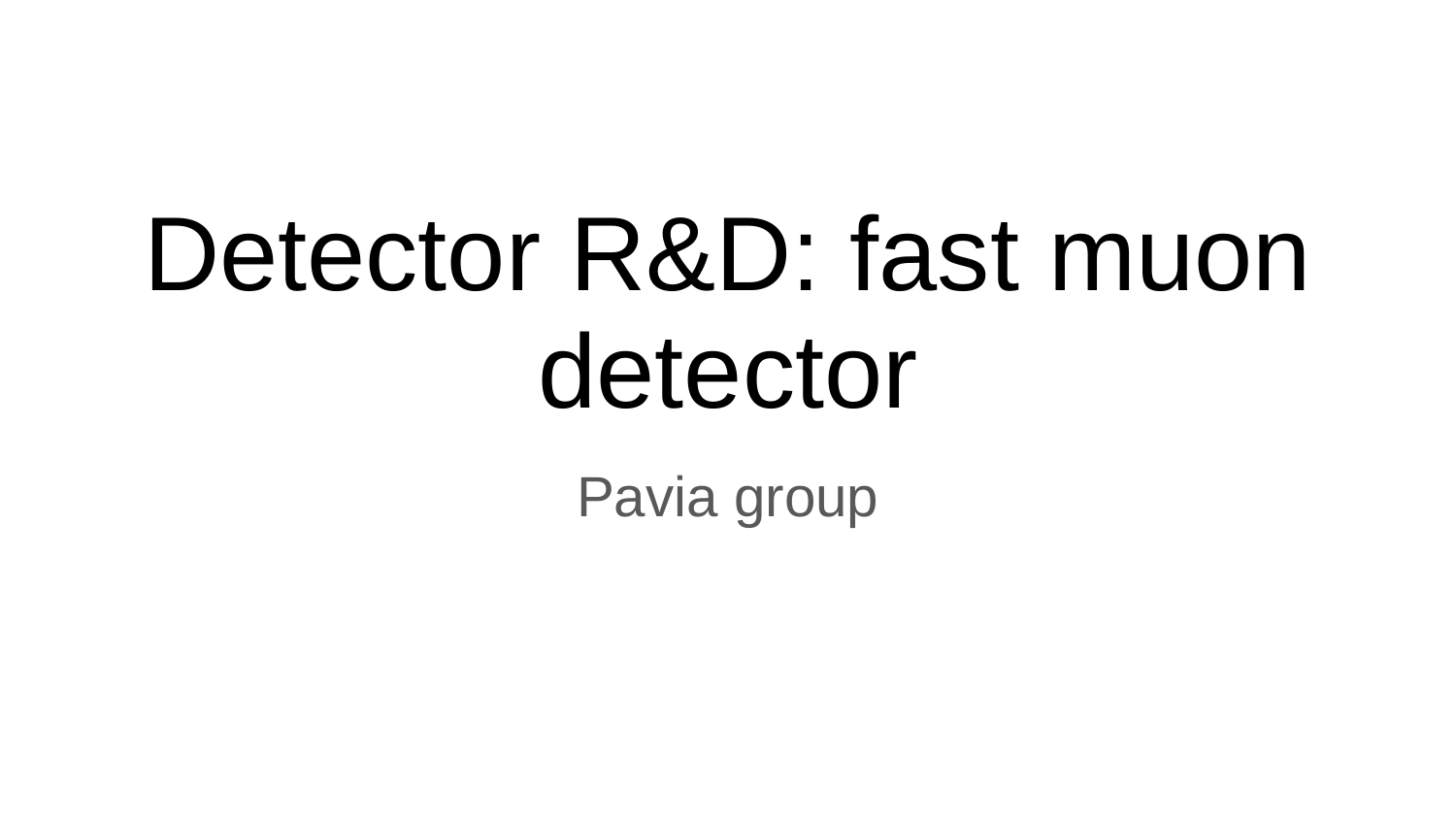

# Detector R&D: fast muon detector
Pavia group